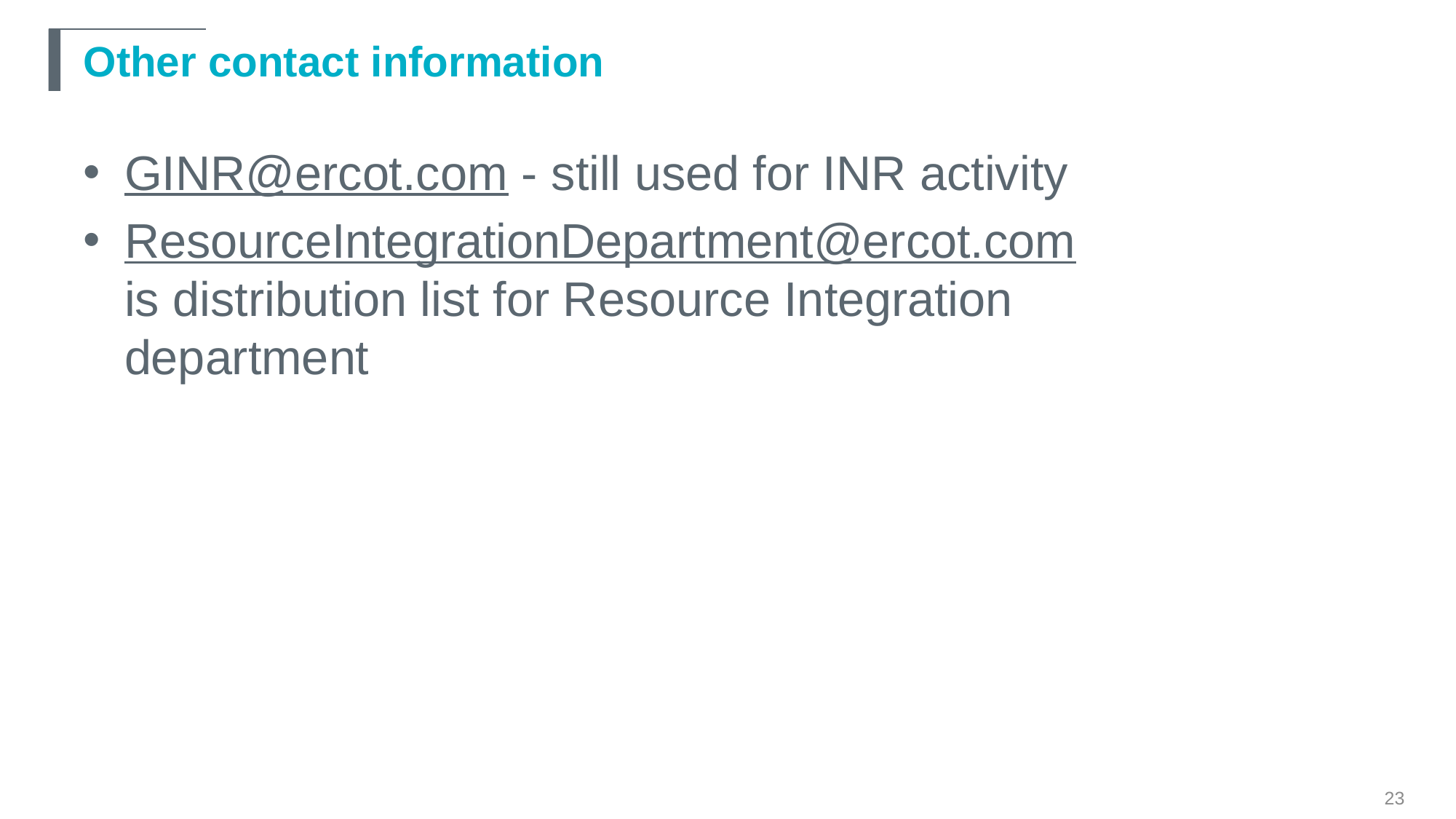

# Other contact information
GINR@ercot.com - still used for INR activity
ResourceIntegrationDepartment@ercot.com is distribution list for Resource Integration department
23